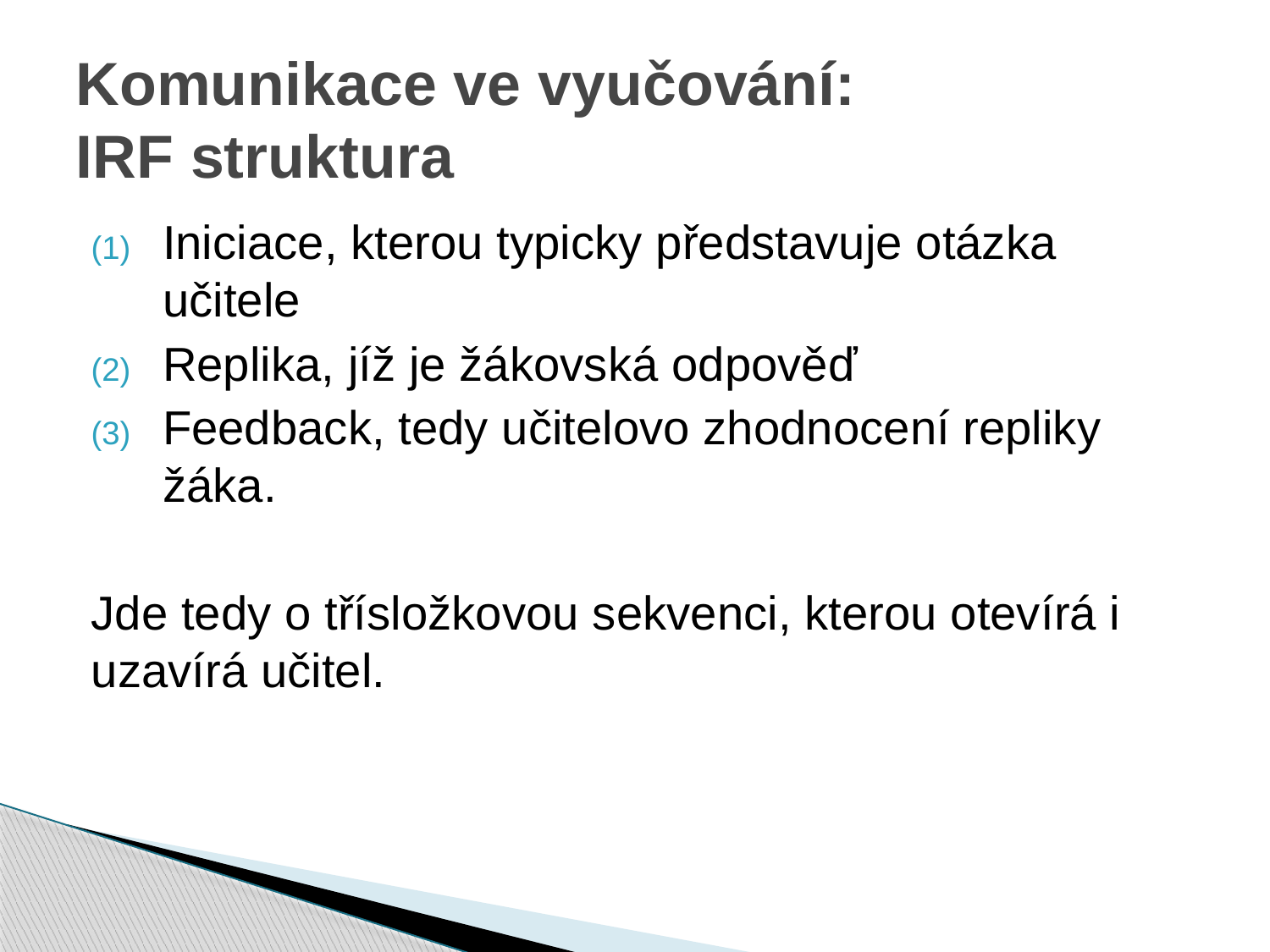

# Komunikace ve vyučování: IRF struktura
Iniciace, kterou typicky představuje otázka učitele
Replika, jíž je žákovská odpověď
Feedback, tedy učitelovo zhodnocení repliky žáka.

Jde tedy o třísložkovou sekvenci, kterou otevírá i uzavírá učitel.